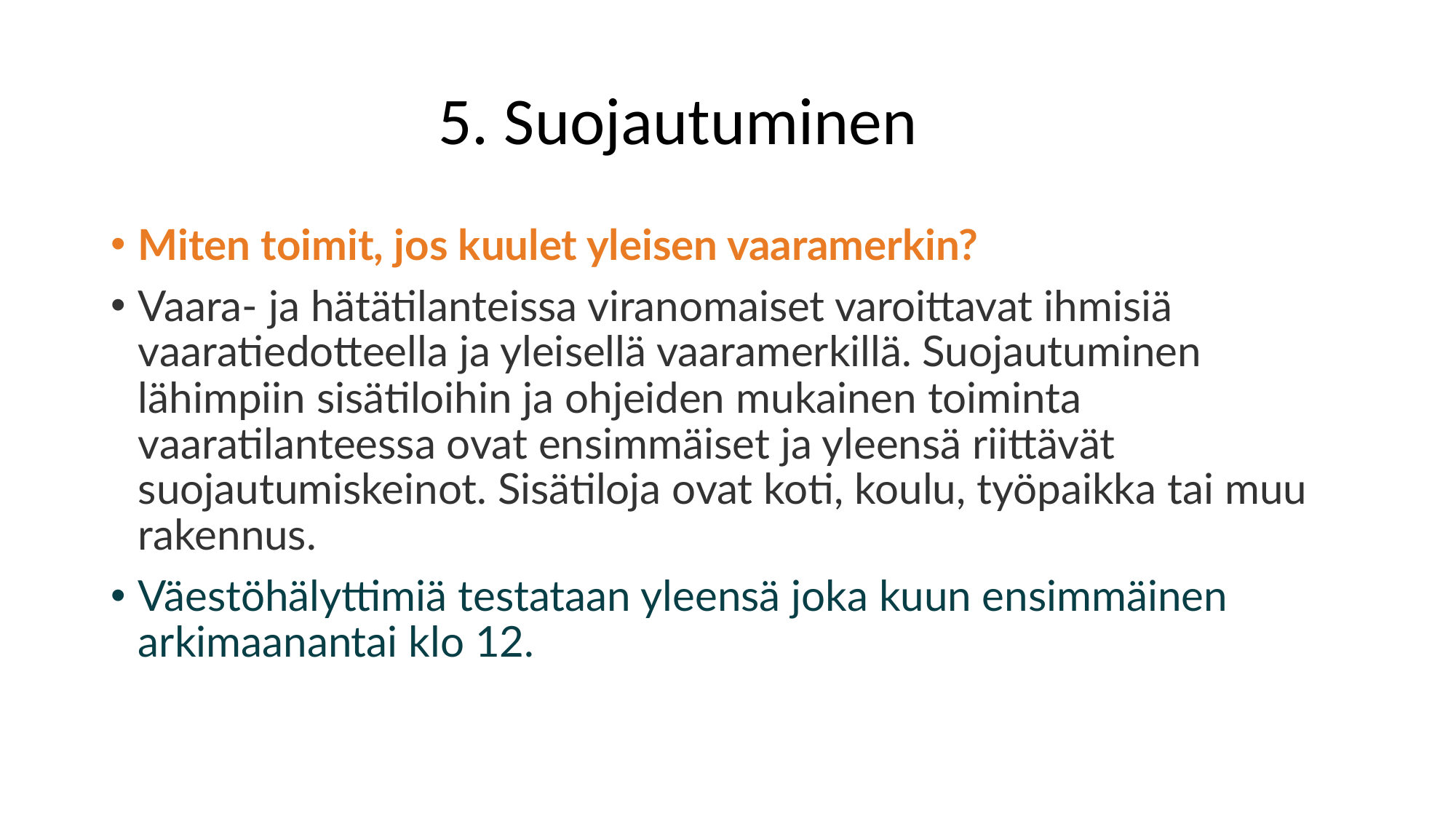

# 5. Suojautuminen
Miten toimit, jos kuulet yleisen vaaramerkin?
Vaara- ja hätätilanteissa viranomaiset varoittavat ihmisiä vaaratiedotteella ja yleisellä vaaramerkillä. Suojautuminen lähimpiin sisätiloihin ja ohjeiden mukainen toiminta vaaratilanteessa ovat ensimmäiset ja yleensä riittävät suojautumiskeinot. Sisätiloja ovat koti, koulu, työpaikka tai muu rakennus.
Väestöhälyttimiä testataan yleensä joka kuun ensimmäinen arkimaanantai klo 12.